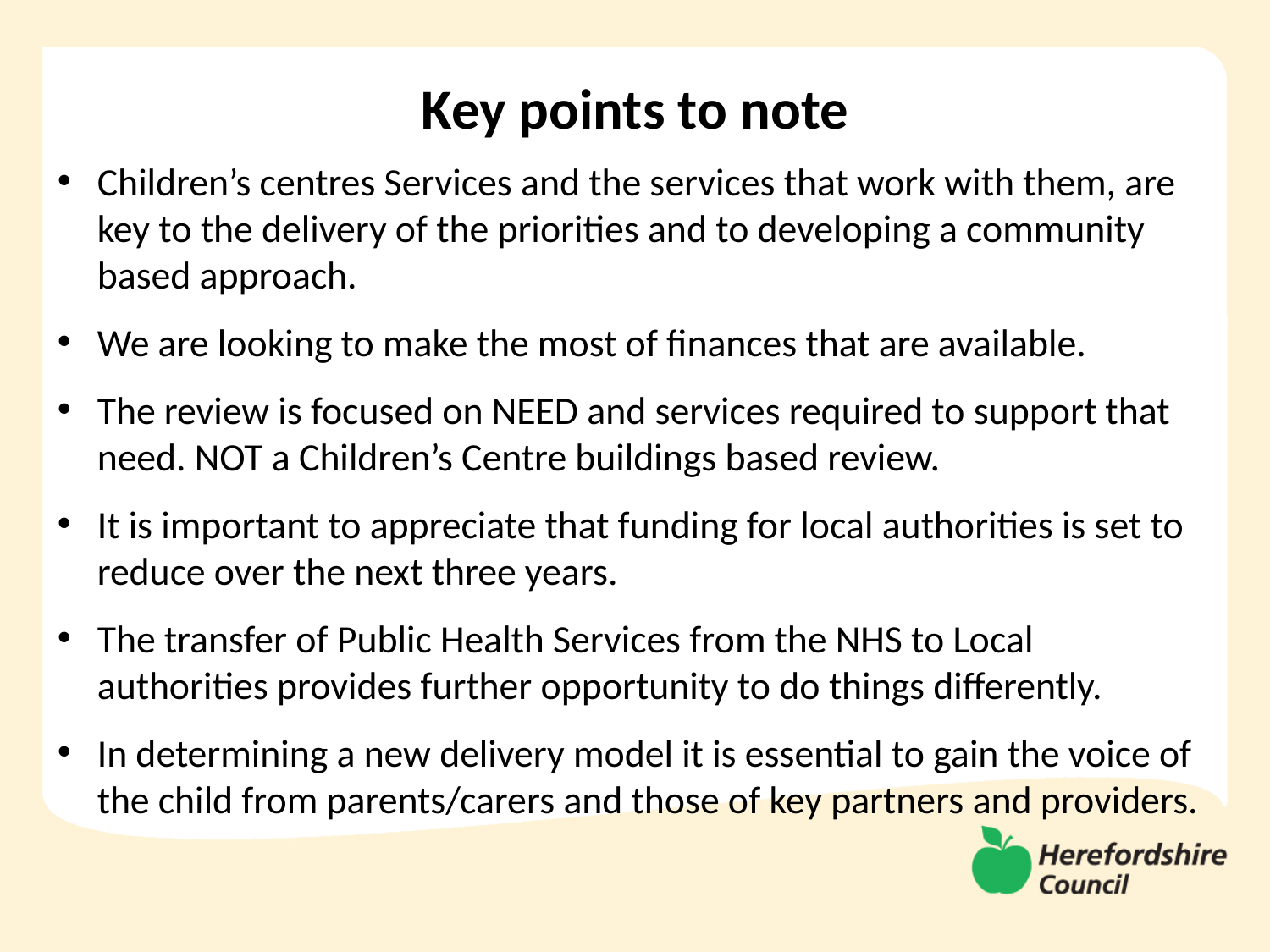

Key points to note
Children’s centres Services and the services that work with them, are key to the delivery of the priorities and to developing a community based approach.
We are looking to make the most of finances that are available.
The review is focused on NEED and services required to support that need. NOT a Children’s Centre buildings based review.
It is important to appreciate that funding for local authorities is set to reduce over the next three years.
The transfer of Public Health Services from the NHS to Local authorities provides further opportunity to do things differently.
In determining a new delivery model it is essential to gain the voice of the child from parents/carers and those of key partners and providers.